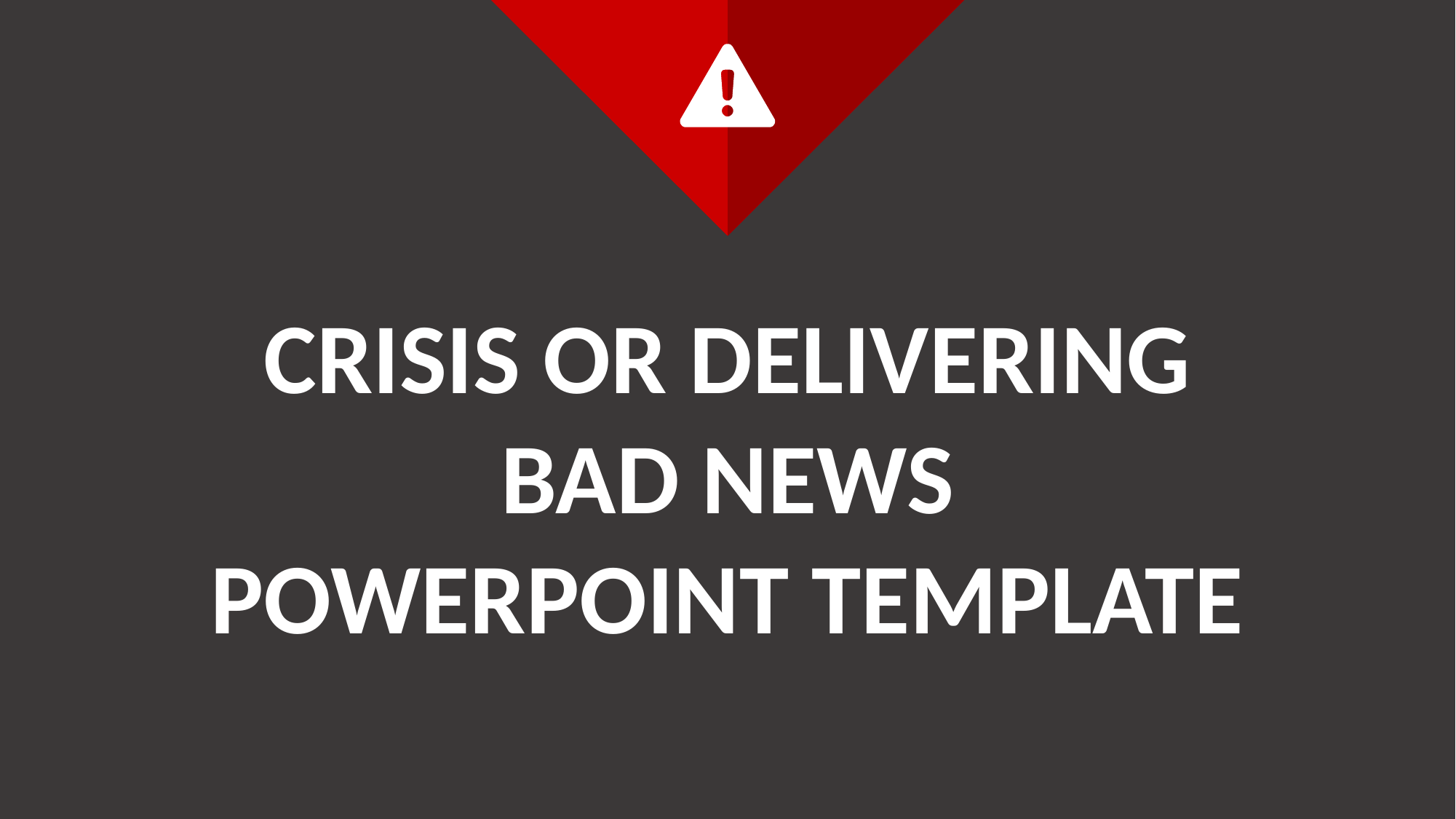

CRISIS OR DELIVERING BAD NEWS POWERPOINT TEMPLATE